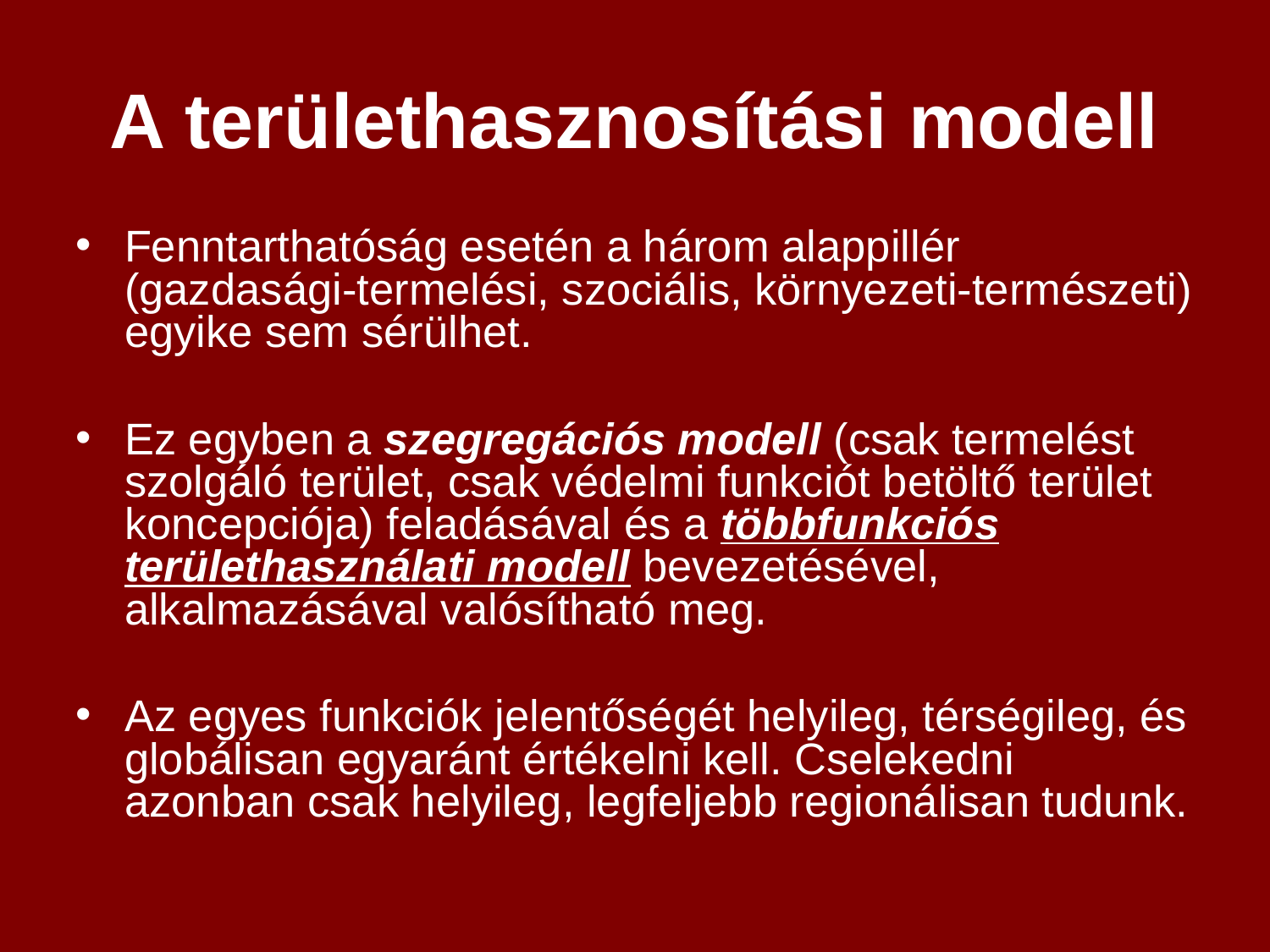

A területhasznosítási modell
Fenntarthatóság esetén a három alappillér (gazdasági-termelési, szociális, környezeti-természeti) egyike sem sérülhet.

Ez egyben a szegregációs modell (csak termelést szolgáló terület, csak védelmi funkciót betöltő terület koncepciója) feladásával és a többfunkciós területhasználati modell bevezetésével, alkalmazásával valósítható meg.

Az egyes funkciók jelentőségét helyileg, térségileg, és globálisan egyaránt értékelni kell. Cselekedni azonban csak helyileg, legfeljebb regionálisan tudunk.